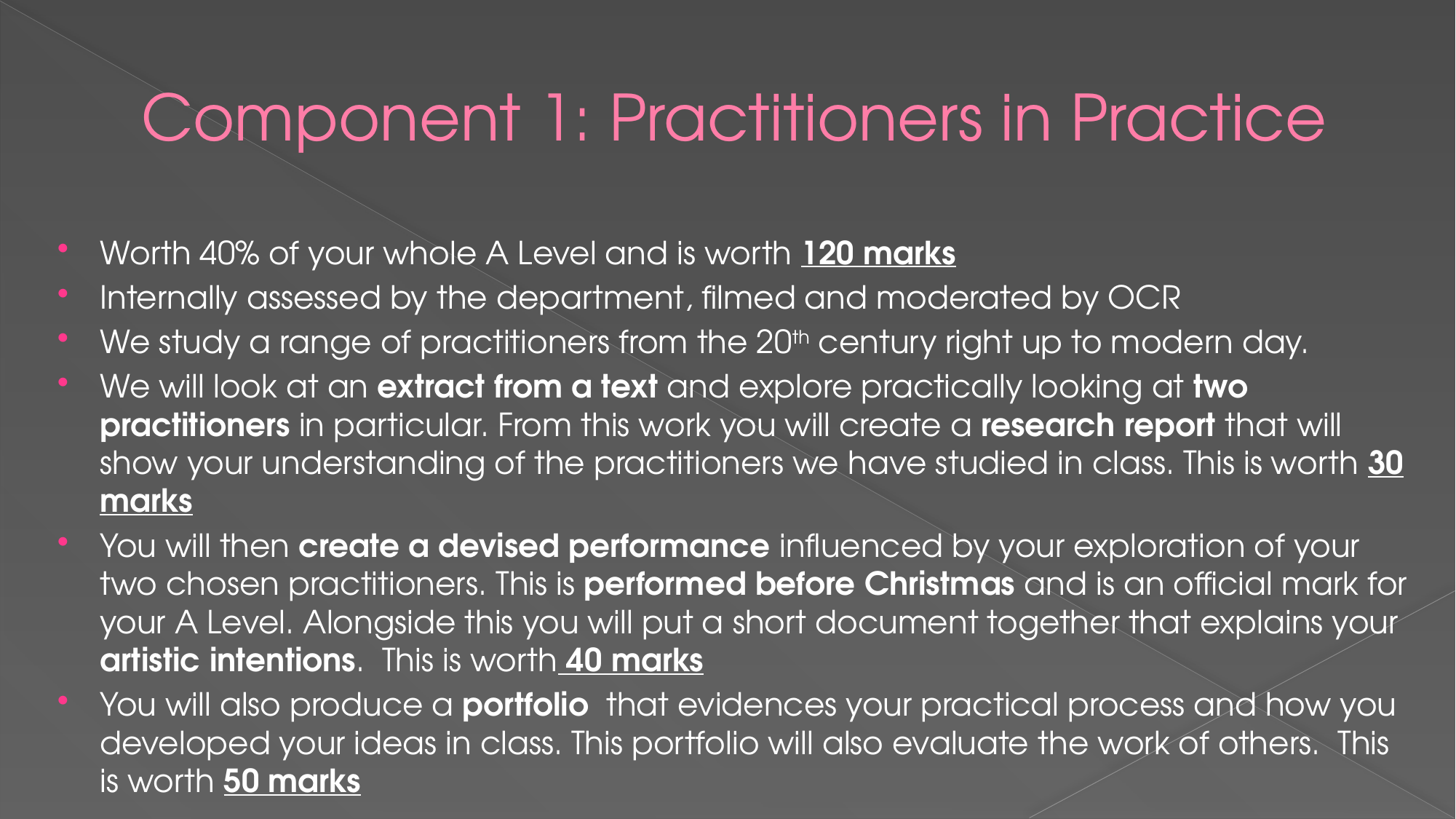

# Component 1: Practitioners in Practice
Worth 40% of your whole A Level and is worth 120 marks
Internally assessed by the department, filmed and moderated by OCR
We study a range of practitioners from the 20th century right up to modern day.
We will look at an extract from a text and explore practically looking at two practitioners in particular. From this work you will create a research report that will show your understanding of the practitioners we have studied in class. This is worth 30 marks
You will then create a devised performance influenced by your exploration of your two chosen practitioners. This is performed before Christmas and is an official mark for your A Level. Alongside this you will put a short document together that explains your artistic intentions.  This is worth 40 marks
You will also produce a portfolio  that evidences your practical process and how you developed your ideas in class. This portfolio will also evaluate the work of others.  This is worth 50 marks